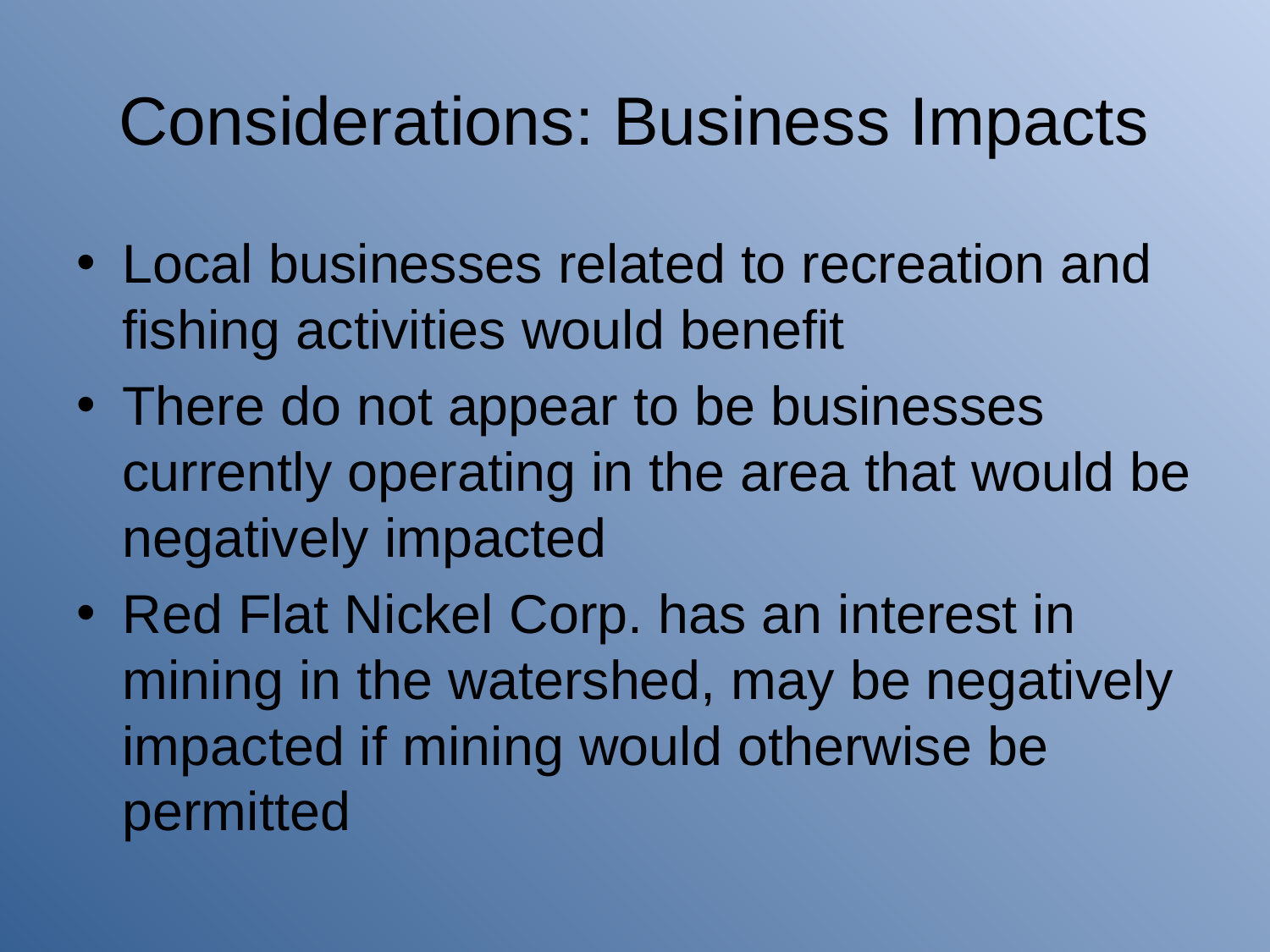

# Considerations: Business Impacts
Local businesses related to recreation and fishing activities would benefit
There do not appear to be businesses currently operating in the area that would be negatively impacted
Red Flat Nickel Corp. has an interest in mining in the watershed, may be negatively impacted if mining would otherwise be permitted